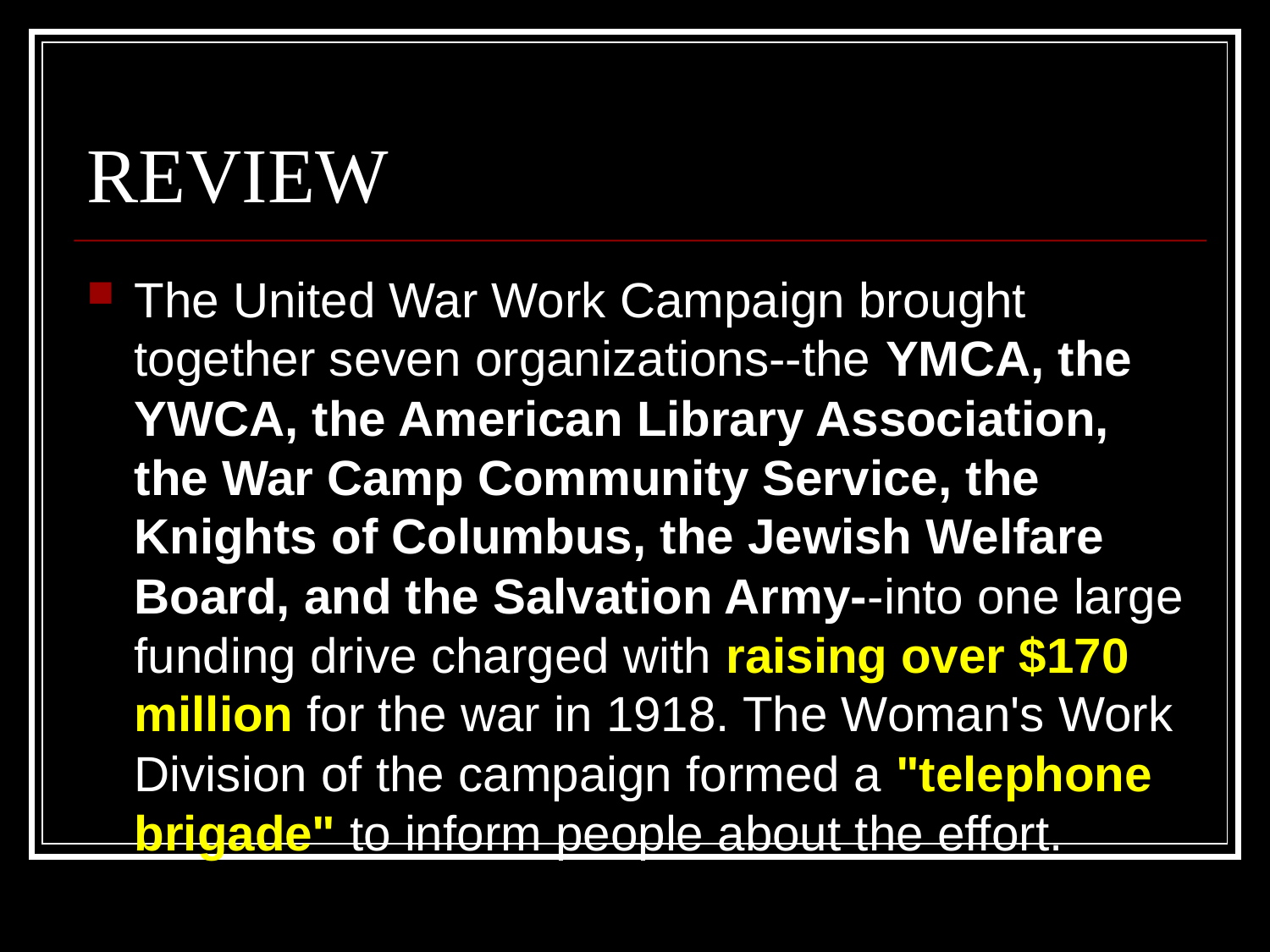

# REVIEW
The United War Work Campaign brought together seven organizations--the YMCA, the YWCA, the American Library Association, the War Camp Community Service, the Knights of Columbus, the Jewish Welfare Board, and the Salvation Army--into one large funding drive charged with raising over $170 million for the war in 1918. The Woman's Work Division of the campaign formed a "telephone brigade" to inform people about the effort.